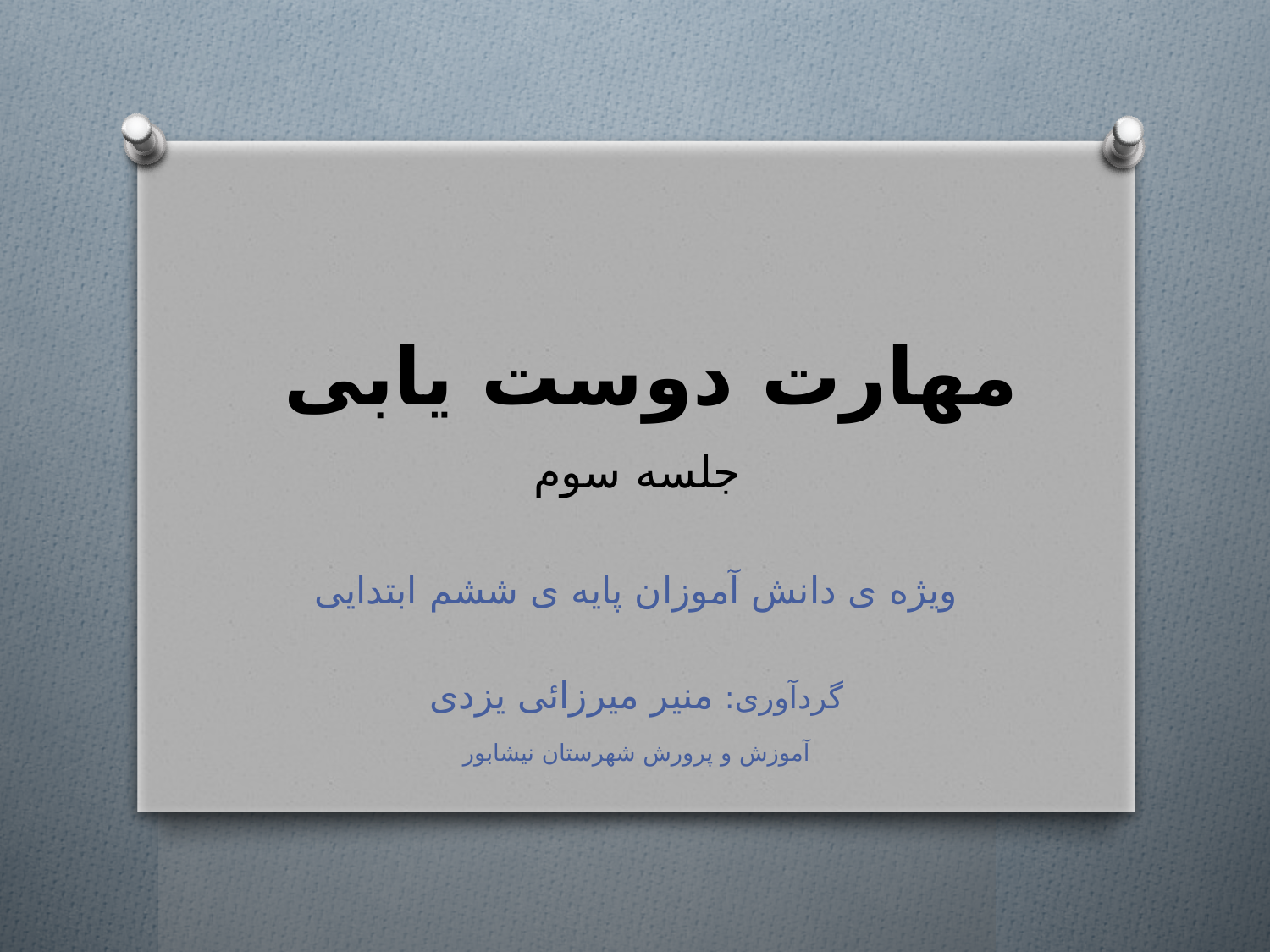

# مهارت دوست یابی جلسه سوم
ویژه ی دانش آموزان پایه ی ششم ابتدایی

گردآوری: منیر میرزائی یزدی

آموزش و پرورش شهرستان نیشابور